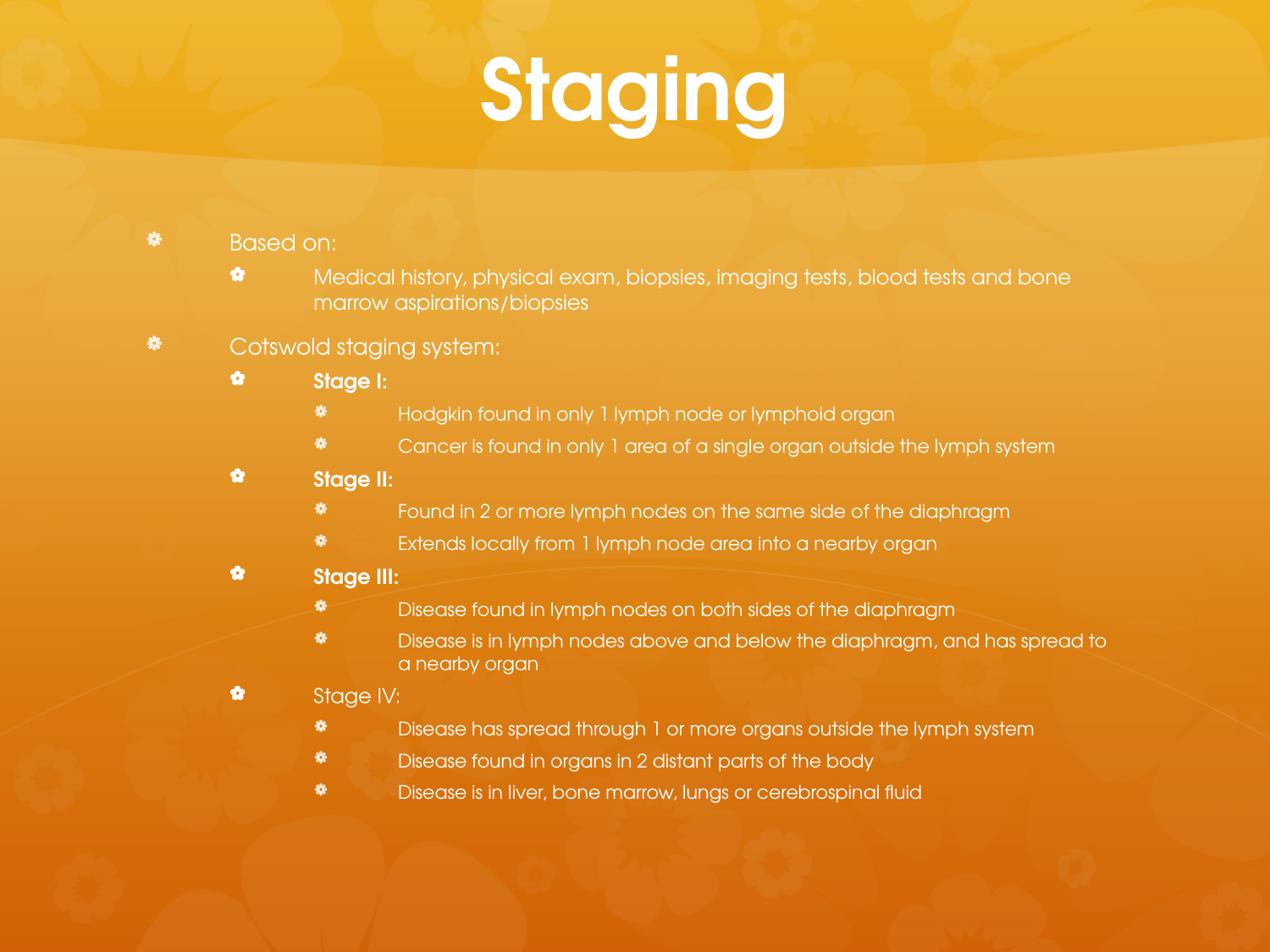

# Staging
Based on:
Medical history, physical exam, biopsies, imaging tests, blood tests and bone marrow aspirations/biopsies
Cotswold staging system:
Stage I:
Hodgkin found in only 1 lymph node or lymphoid organ
Cancer is found in only 1 area of a single organ outside the lymph system
Stage II:
Found in 2 or more lymph nodes on the same side of the diaphragm
Extends locally from 1 lymph node area into a nearby organ
Stage III:
Disease found in lymph nodes on both sides of the diaphragm
Disease is in lymph nodes above and below the diaphragm, and has spread to a nearby organ
Stage IV:
Disease has spread through 1 or more organs outside the lymph system
Disease found in organs in 2 distant parts of the body
Disease is in liver, bone marrow, lungs or cerebrospinal fluid